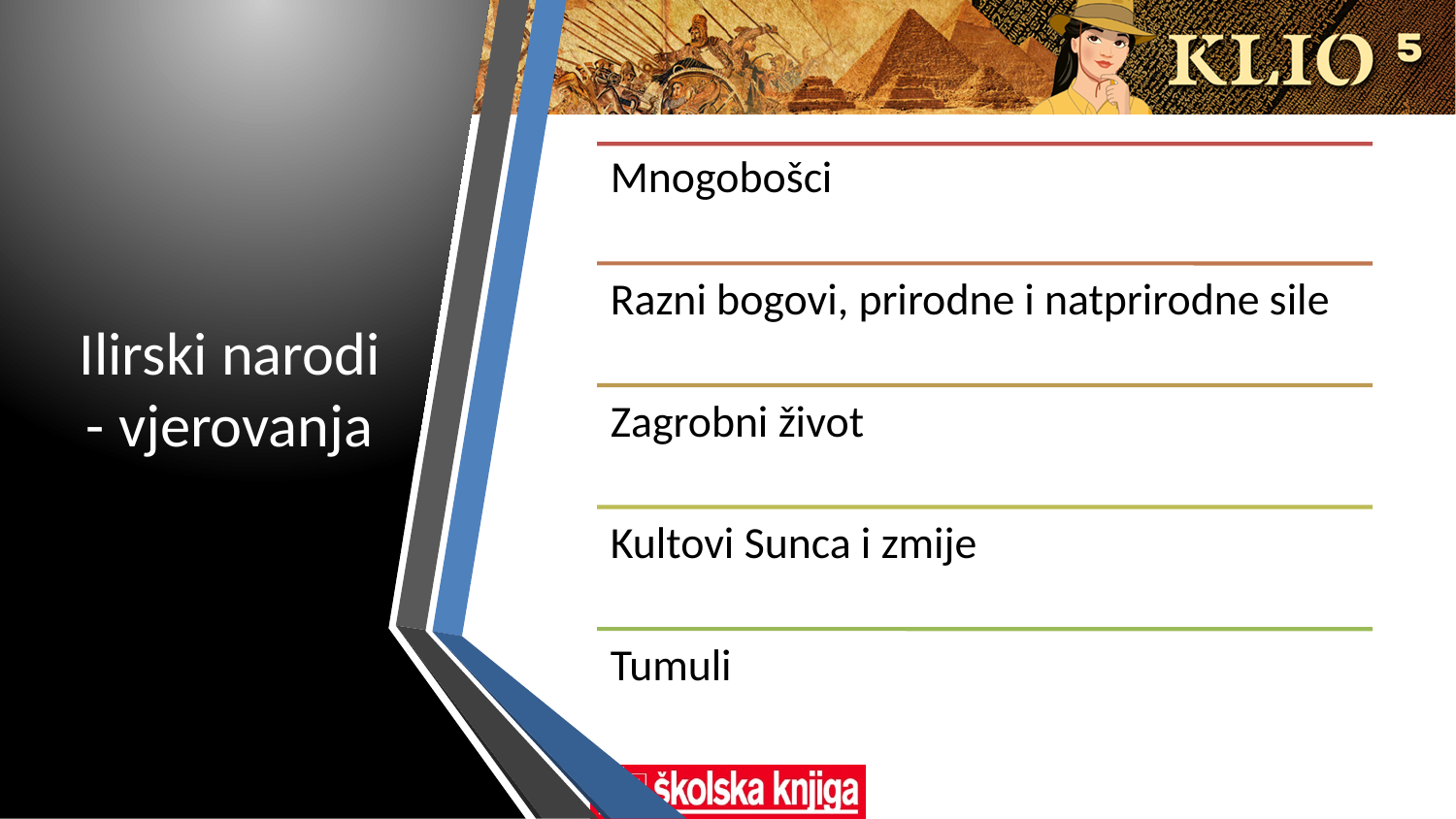

# Ilirski narodi - vjerovanja
Mnogobošci
Razni bogovi, prirodne i natprirodne sile
Zagrobni život
Kultovi Sunca i zmije
Tumuli